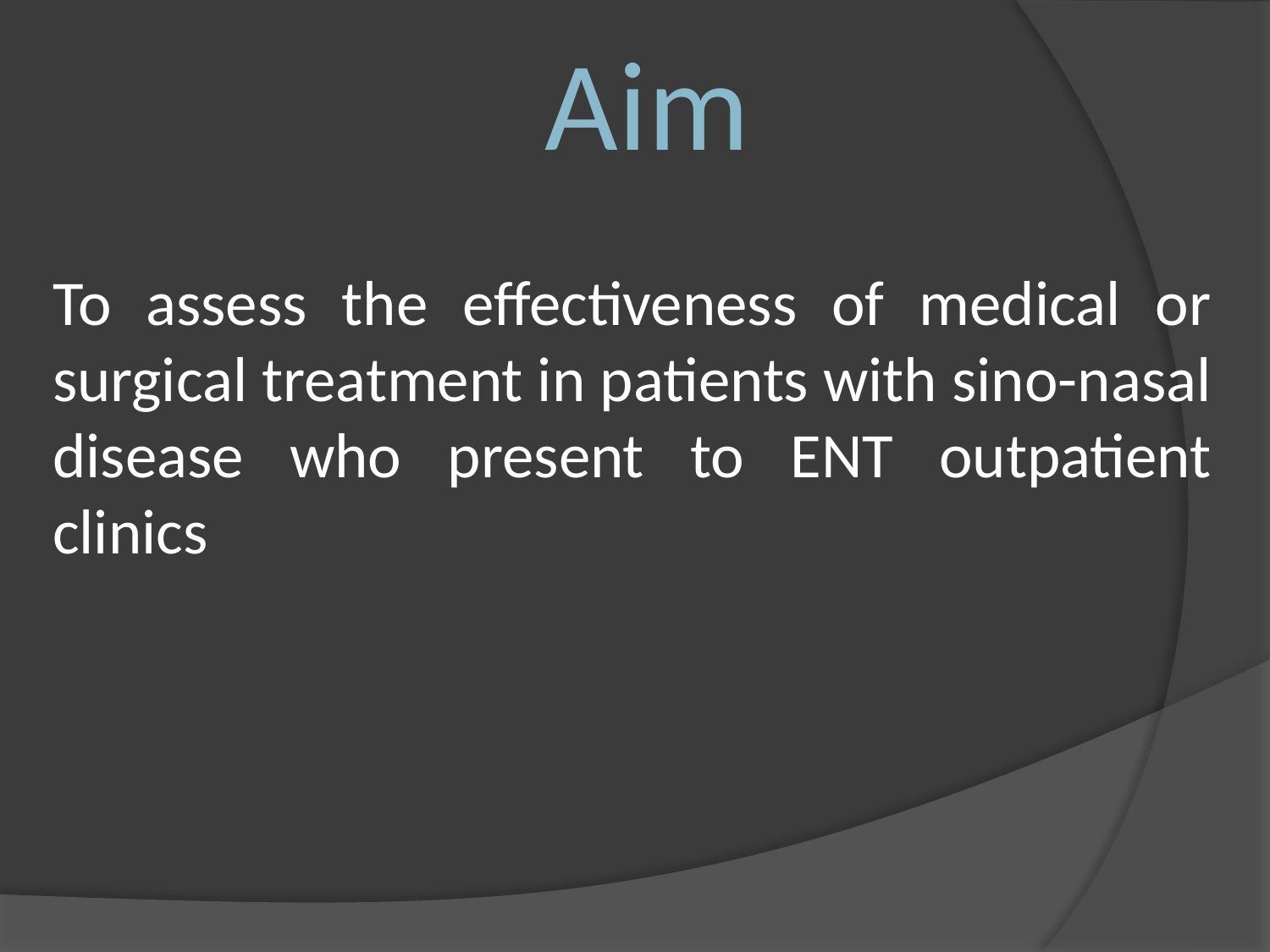

# Aim
To assess the effectiveness of medical or surgical treatment in patients with sino-nasal disease who present to ENT outpatient clinics